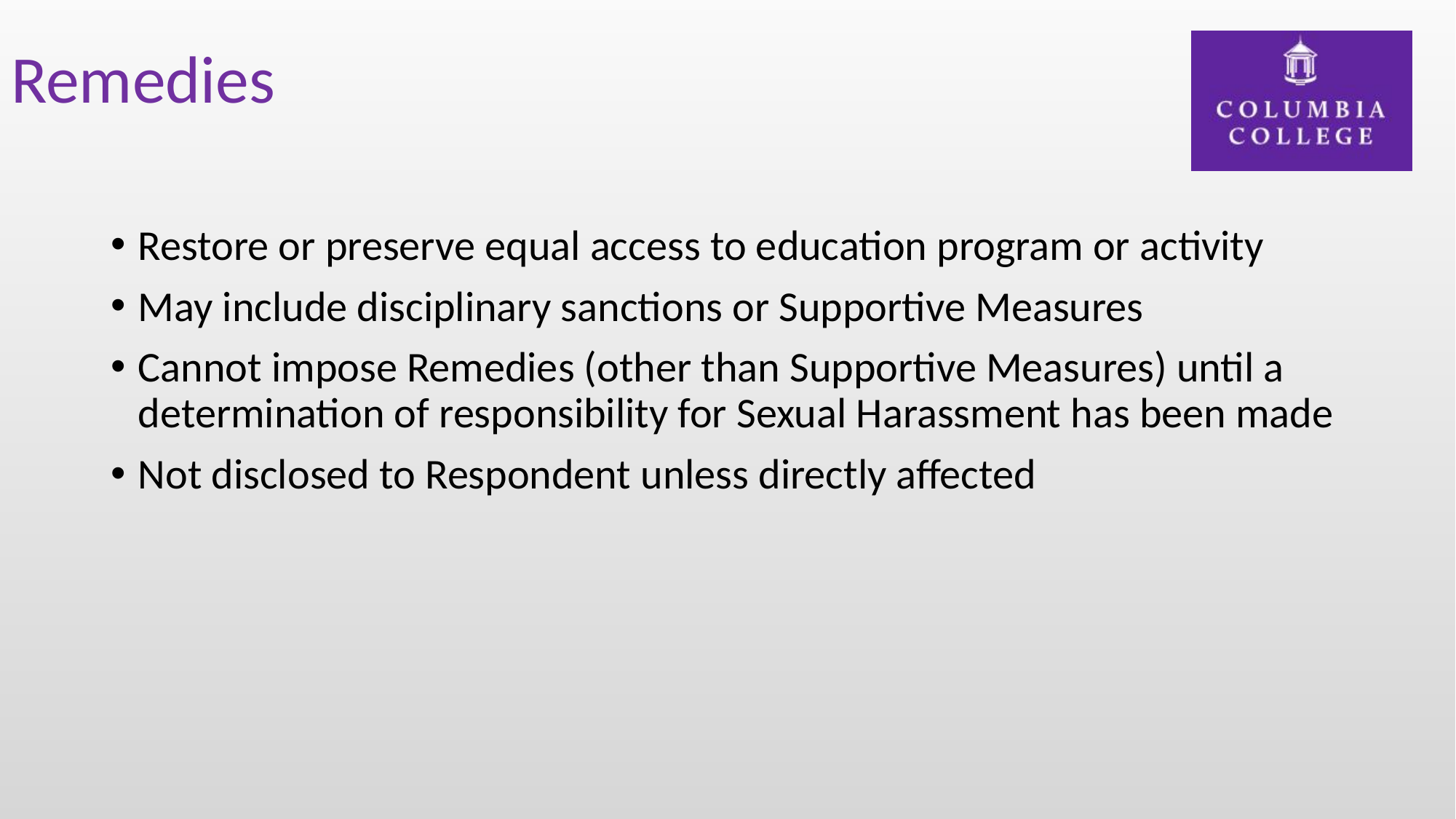

# Remedies
Restore or preserve equal access to education program or activity
May include disciplinary sanctions or Supportive Measures
Cannot impose Remedies (other than Supportive Measures) until a determination of responsibility for Sexual Harassment has been made
Not disclosed to Respondent unless directly affected